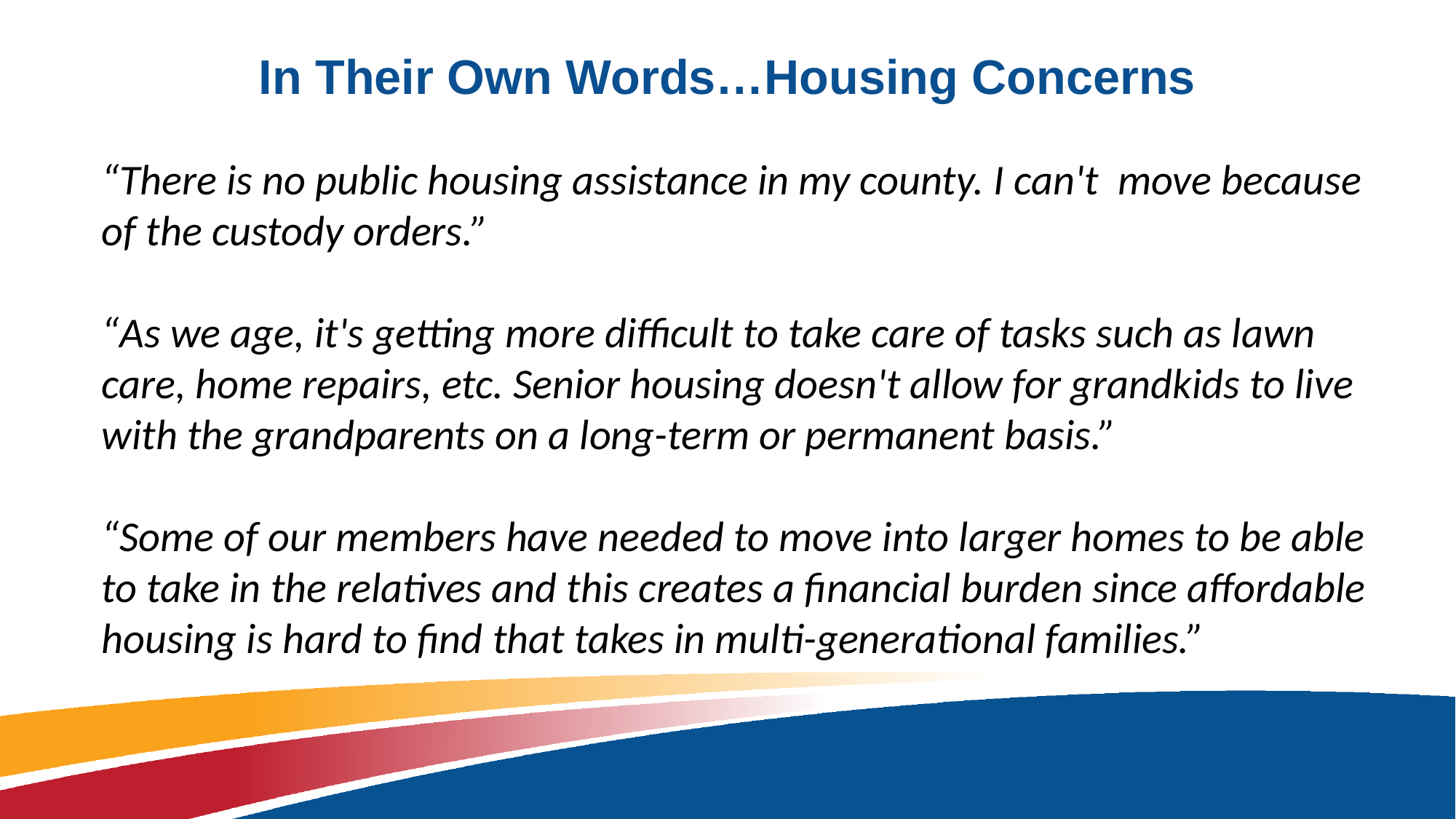

# In Their Own Words…Housing Concerns
“There is no public housing assistance in my county. I can't  move because of the custody orders.”

“As we age, it's getting more difficult to take care of tasks such as lawn care, home repairs, etc. Senior housing doesn't allow for grandkids to live with the grandparents on a long-term or permanent basis.”

“Some of our members have needed to move into larger homes to be able to take in the relatives and this creates a financial burden since affordable housing is hard to find that takes in multi-generational families.”